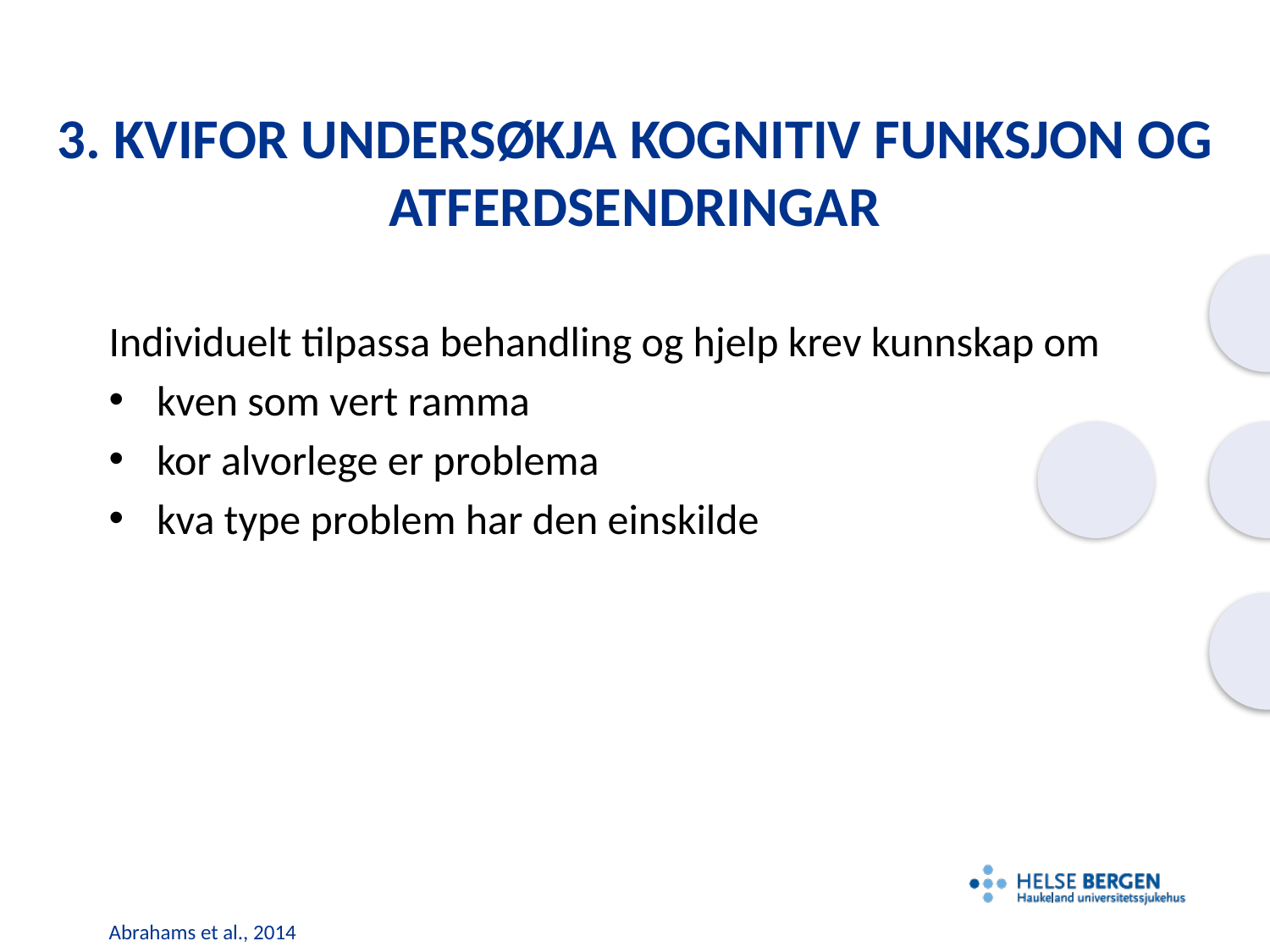

# 3. Kvifor undersøkja kognitiv funksjon og atferdsendringar

Individuelt tilpassa behandling og hjelp krev kunnskap om
kven som vert ramma
kor alvorlege er problema
kva type problem har den einskilde

Abrahams et al., 2014